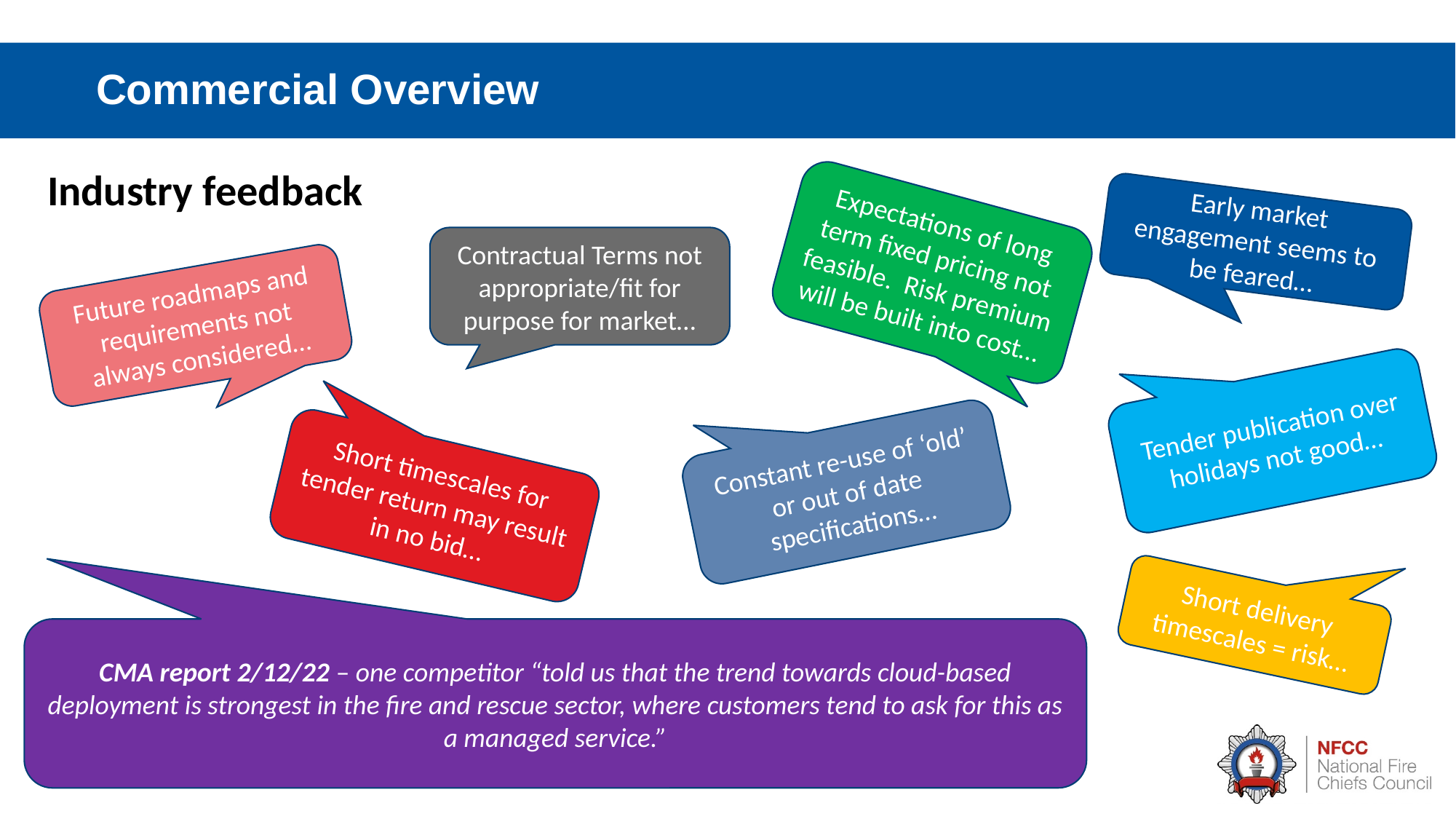

# Commercial Overview
Industry feedback

Early market engagement seems to be feared…
Expectations of long term fixed pricing not feasible.  Risk premium will be built into cost…
Contractual Terms not appropriate/fit for purpose for market…
Future roadmaps and requirements not always considered…
Tender publication over holidays not good…
Constant re-use of ‘old’ or out of date specifications…
Short timescales for tender return may result in no bid…
Short delivery timescales = risk…
CMA report 2/12/22 – one competitor “told us that the trend towards cloud-based deployment is strongest in the fire and rescue sector, where customers tend to ask for this as a managed service.”